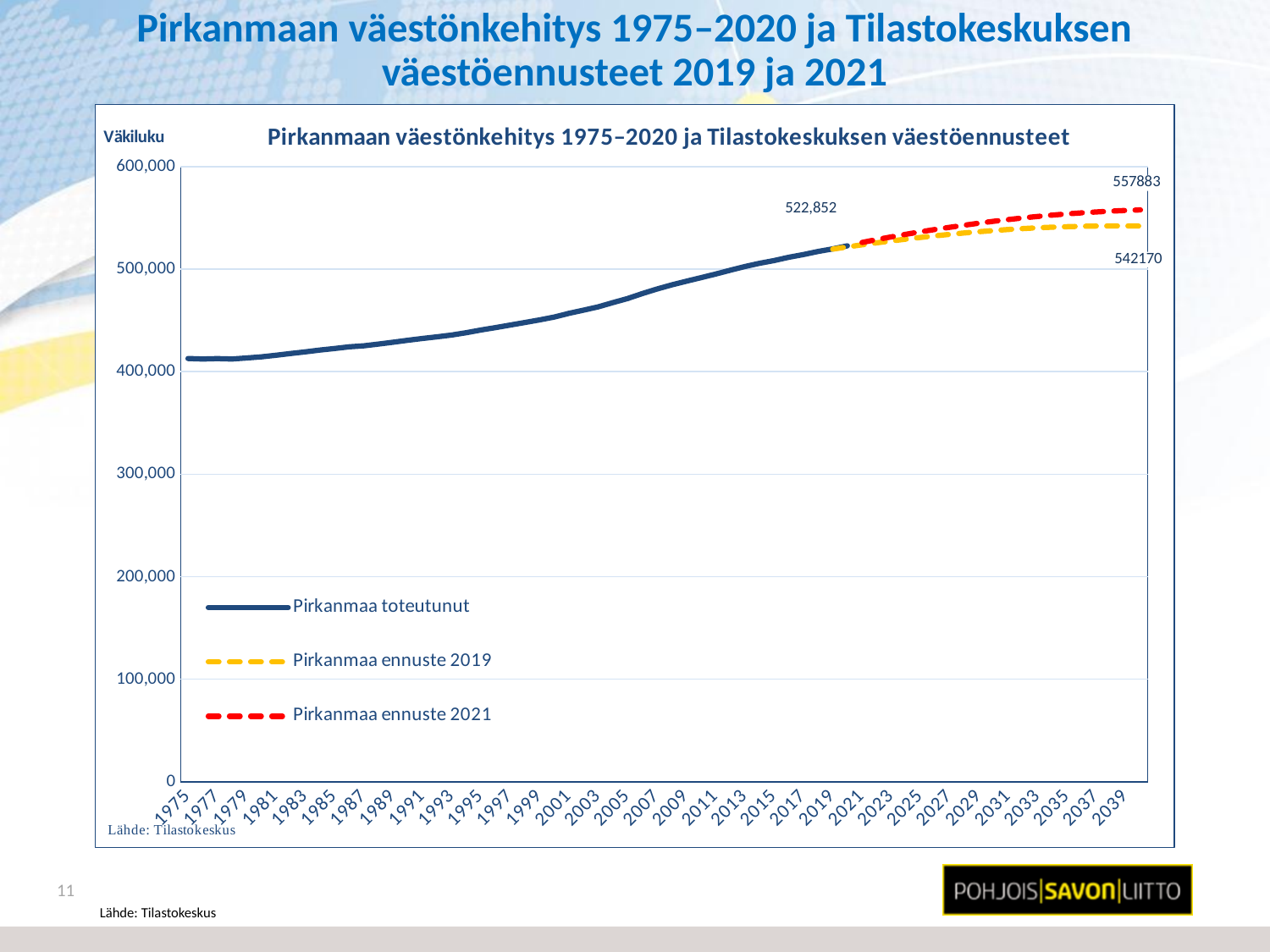

# Pirkanmaan väestönkehitys 1975–2020 ja Tilastokeskuksen väestöennusteet 2019 ja 2021

### Chart: Pirkanmaan väestönkehitys 1975–2020 ja Tilastokeskuksen väestöennusteet

| Category | Pirkanmaa toteutunut | Pirkanmaa ennuste 2019 | Pirkanmaa ennuste 2021 |
|---|---|---|---|
| 1975 | 412873.0 | None | None |
| 1976 | 412389.0 | None | None |
| 1977 | 412788.0 | None | None |
| 1978 | 412383.0 | None | None |
| 1979 | 413434.0 | None | None |
| 1980 | 414507.0 | None | None |
| 1981 | 416064.0 | None | None |
| 1982 | 417759.0 | None | None |
| 1983 | 419342.0 | None | None |
| 1984 | 421098.0 | None | None |
| 1985 | 422606.0 | None | None |
| 1986 | 424291.0 | None | None |
| 1987 | 425231.0 | None | None |
| 1988 | 426960.0 | None | None |
| 1989 | 428740.0 | None | None |
| 1990 | 430651.0 | None | None |
| 1991 | 432391.0 | None | None |
| 1992 | 434066.0 | None | None |
| 1993 | 435789.0 | None | None |
| 1994 | 438114.0 | None | None |
| 1995 | 440734.0 | None | None |
| 1996 | 443065.0 | None | None |
| 1997 | 445536.0 | None | None |
| 1998 | 448045.0 | None | None |
| 1999 | 450548.0 | None | None |
| 2000 | 453319.0 | None | None |
| 2001 | 456934.0 | None | None |
| 2002 | 460103.0 | None | None |
| 2003 | 463330.0 | None | None |
| 2004 | 467424.0 | None | None |
| 2005 | 471409.0 | None | None |
| 2006 | 476221.0 | None | None |
| 2007 | 480634.0 | None | None |
| 2008 | 484638.0 | None | None |
| 2009 | 488295.0 | None | None |
| 2010 | 491746.0 | None | None |
| 2011 | 495242.0 | None | None |
| 2012 | 499006.0 | None | None |
| 2013 | 502575.0 | None | None |
| 2014 | 505756.0 | None | None |
| 2015 | 508448.0 | None | None |
| 2016 | 511642.0 | None | None |
| 2017 | 514333.0 | None | None |
| 2018 | 517333.0 | None | None |
| 2019 | 519872.0 | 519612.0 | None |
| 2020 | 522852.0 | 521769.0 | None |
| 2021 | None | 523810.0 | 526118.0 |
| 2022 | None | 525754.0 | 528912.0 |
| 2023 | None | 527603.0 | 531569.0 |
| 2024 | None | 529344.0 | 534089.0 |
| 2025 | None | 530999.0 | 536491.0 |
| 2026 | None | 532563.0 | 538784.0 |
| 2027 | None | 534019.0 | 540954.0 |
| 2028 | None | 535369.0 | 543005.0 |
| 2029 | None | 536611.0 | 544962.0 |
| 2030 | None | 537751.0 | 546805.0 |
| 2031 | None | 538754.0 | 548507.0 |
| 2032 | None | 539632.0 | 550075.0 |
| 2033 | None | 540389.0 | 551512.0 |
| 2034 | None | 541020.0 | 552818.0 |
| 2035 | None | 541528.0 | 553986.0 |
| 2036 | None | 541894.0 | 555010.0 |
| 2037 | None | 542133.0 | 555904.0 |
| 2038 | None | 542249.0 | 556667.0 |
| 2039 | None | 542263.0 | 557322.0 |
| 2040 | None | 542170.0 | 557883.0 |
11
Lähde: Tilastokeskus